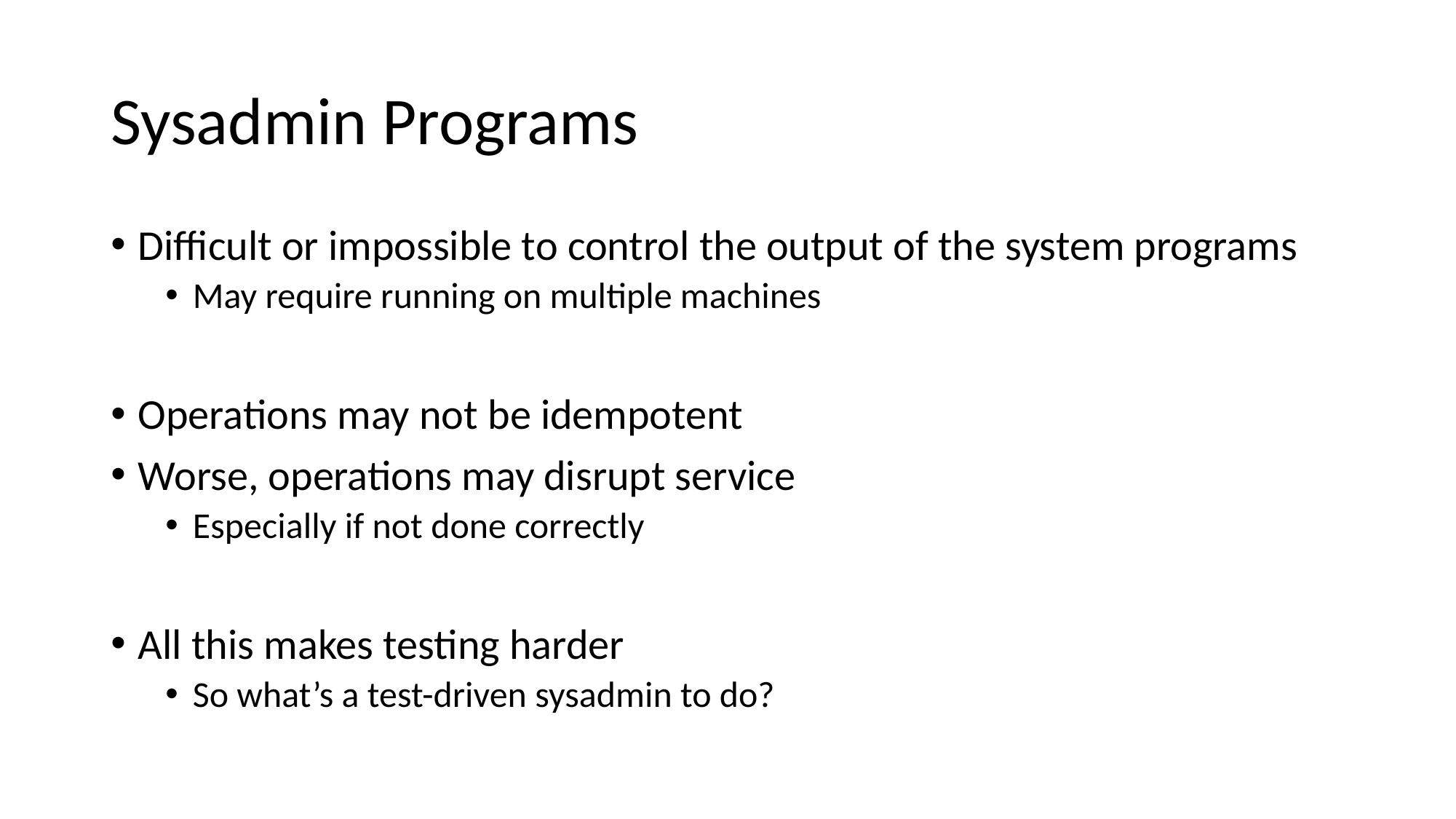

# Sysadmin Programs
Difficult or impossible to control the output of the system programs
May require running on multiple machines

Operations may not be idempotent
Worse, operations may disrupt service
Especially if not done correctly

All this makes testing harder
So what’s a test-driven sysadmin to do?